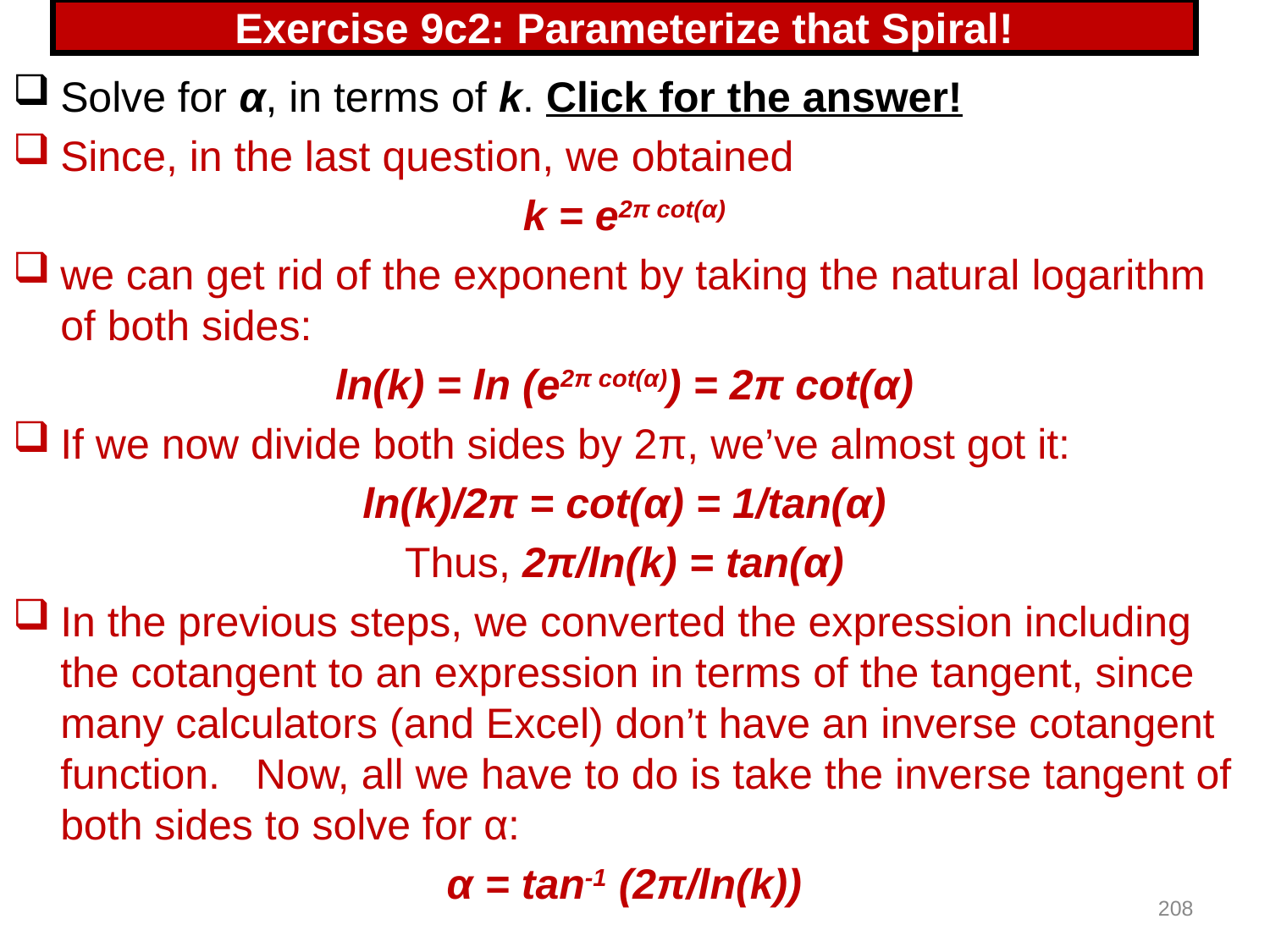

# Exercise 9c2: Parameterize that Spiral!
Solve for α, in terms of k. Click for the answer!
Since, in the last question, we obtained
k = e2π cot(α)
we can get rid of the exponent by taking the natural logarithm of both sides:
ln(k) = ln (e2π cot(α)) = 2π cot(α)
If we now divide both sides by 2π, we’ve almost got it:
ln(k)/2π = cot(α) = 1/tan(α)
Thus, 2π/ln(k) = tan(α)
In the previous steps, we converted the expression including the cotangent to an expression in terms of the tangent, since many calculators (and Excel) don’t have an inverse cotangent function.   Now, all we have to do is take the inverse tangent of both sides to solve for α:
α = tan-1 (2π/ln(k))

208